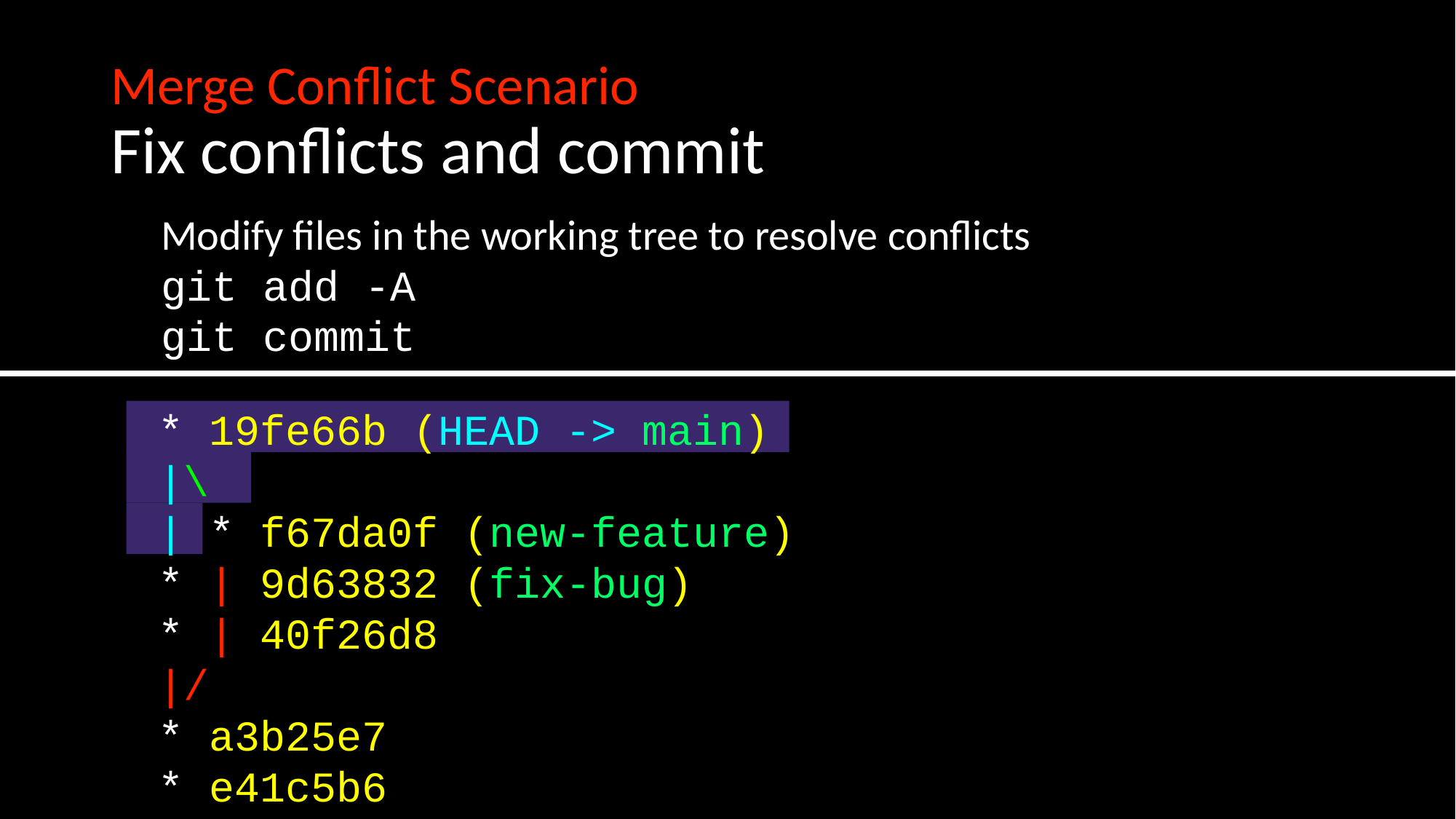

# Merge Conflict Scenario Fix conflicts and commit
Modify files in the working tree to resolve conflicts
git add -A
git commit
* 19fe66b (HEAD -> main)
|\
| * f67da0f (new-feature)
* | 9d63832 (fix-bug)
* | 40f26d8
|/
* a3b25e7
* e41c5b6